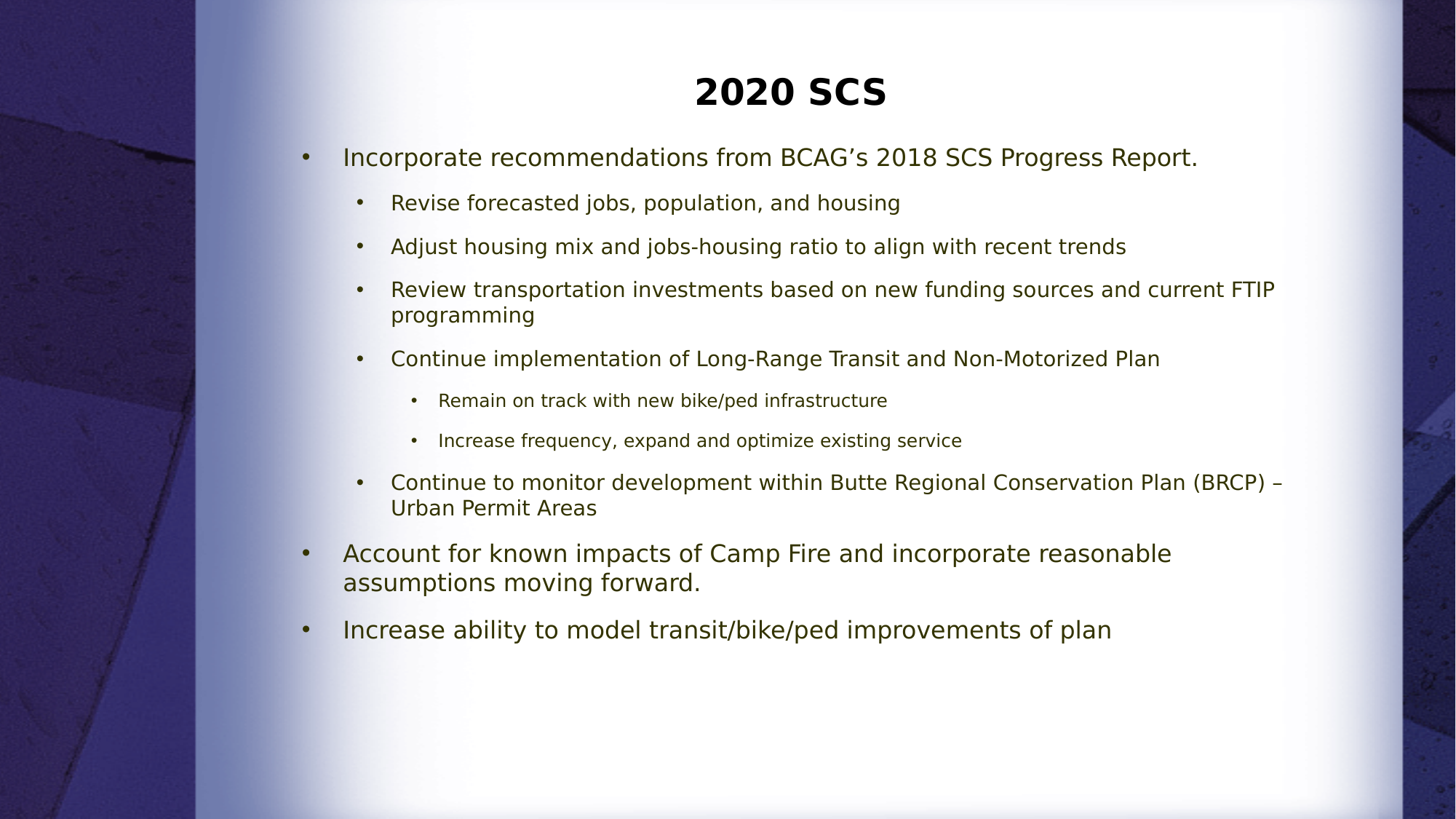

# 2020 SCS
Incorporate recommendations from BCAG’s 2018 SCS Progress Report.
Revise forecasted jobs, population, and housing
Adjust housing mix and jobs-housing ratio to align with recent trends
Review transportation investments based on new funding sources and current FTIP programming
Continue implementation of Long-Range Transit and Non-Motorized Plan
Remain on track with new bike/ped infrastructure
Increase frequency, expand and optimize existing service
Continue to monitor development within Butte Regional Conservation Plan (BRCP) – Urban Permit Areas
Account for known impacts of Camp Fire and incorporate reasonable assumptions moving forward.
Increase ability to model transit/bike/ped improvements of plan